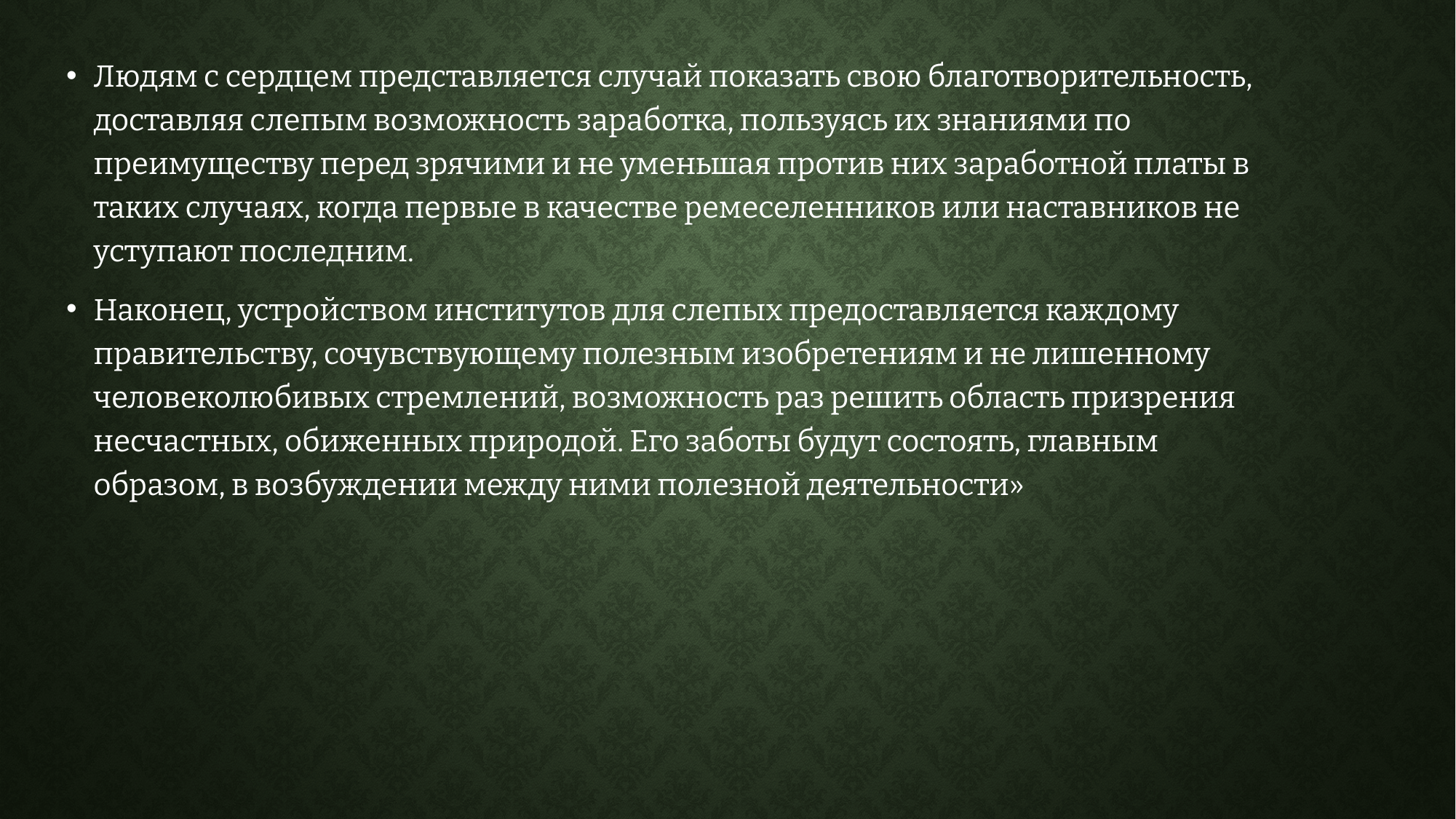

Людям с сердцем представляется случай показать свою благотворительность, доставляя слепым возможность заработка, пользуясь их знаниями по преимуществу перед зрячими и не уменьшая против них заработной платы в таких случаях, когда первые в качестве ремеселенников или наставников не уступают последним.
Наконец, устройством институтов для слепых предоставляется каждому правительству, сочувствующему полезным изобретениям и не лишенному человеколюбивых стремлений, возможность раз решить область призрения несчастных, обиженных природой. Его заботы будут состоять, главным образом, в возбуждении между ними полезной деятельности»